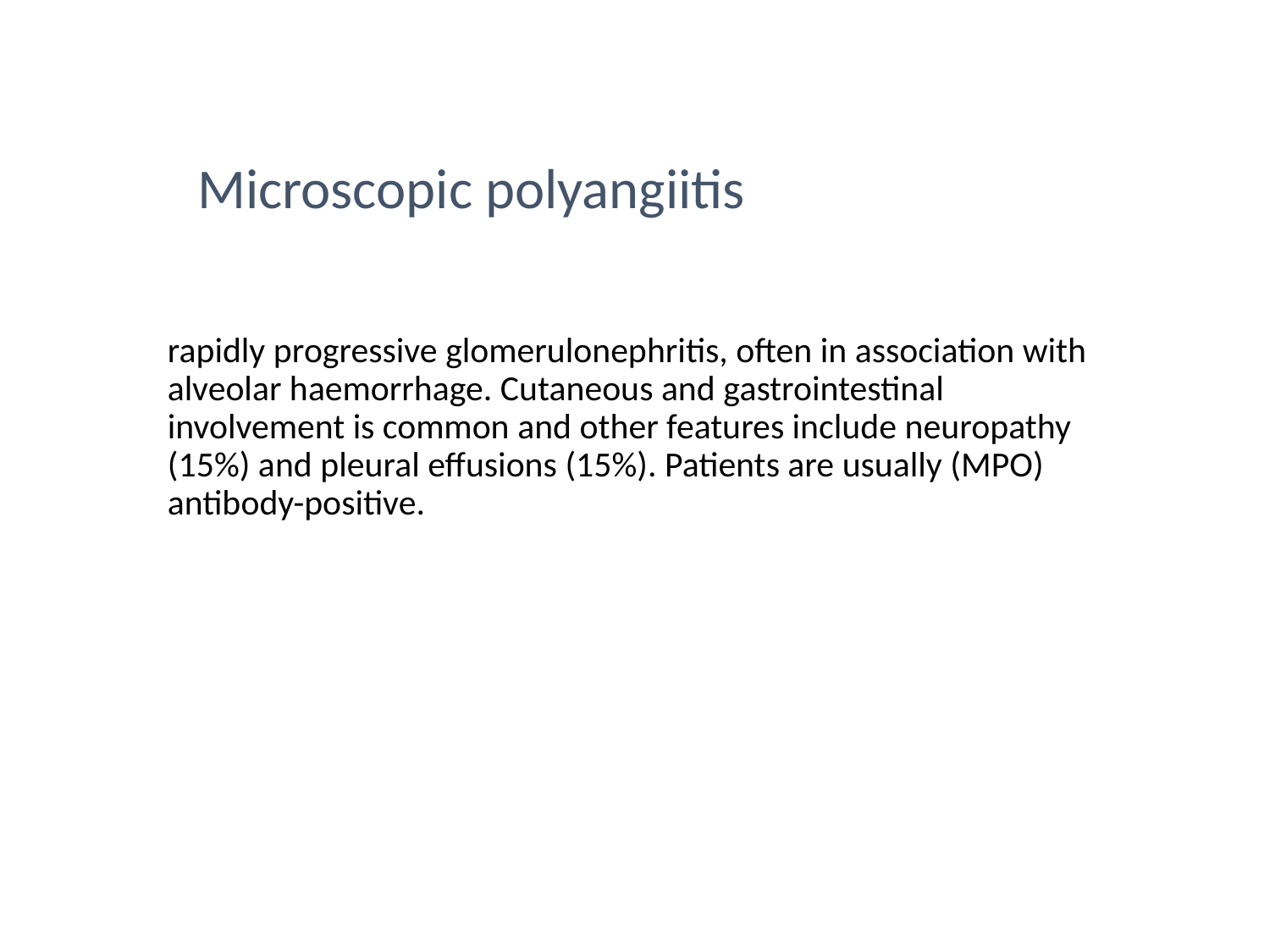

Microscopic polyangiitis
rapidly progressive glomerulonephritis, often in association with alveolar haemorrhage. Cutaneous and gastrointestinal involvement is common and other features include neuropathy (15%) and pleural effusions (15%). Patients are usually (MPO) antibody-positive.